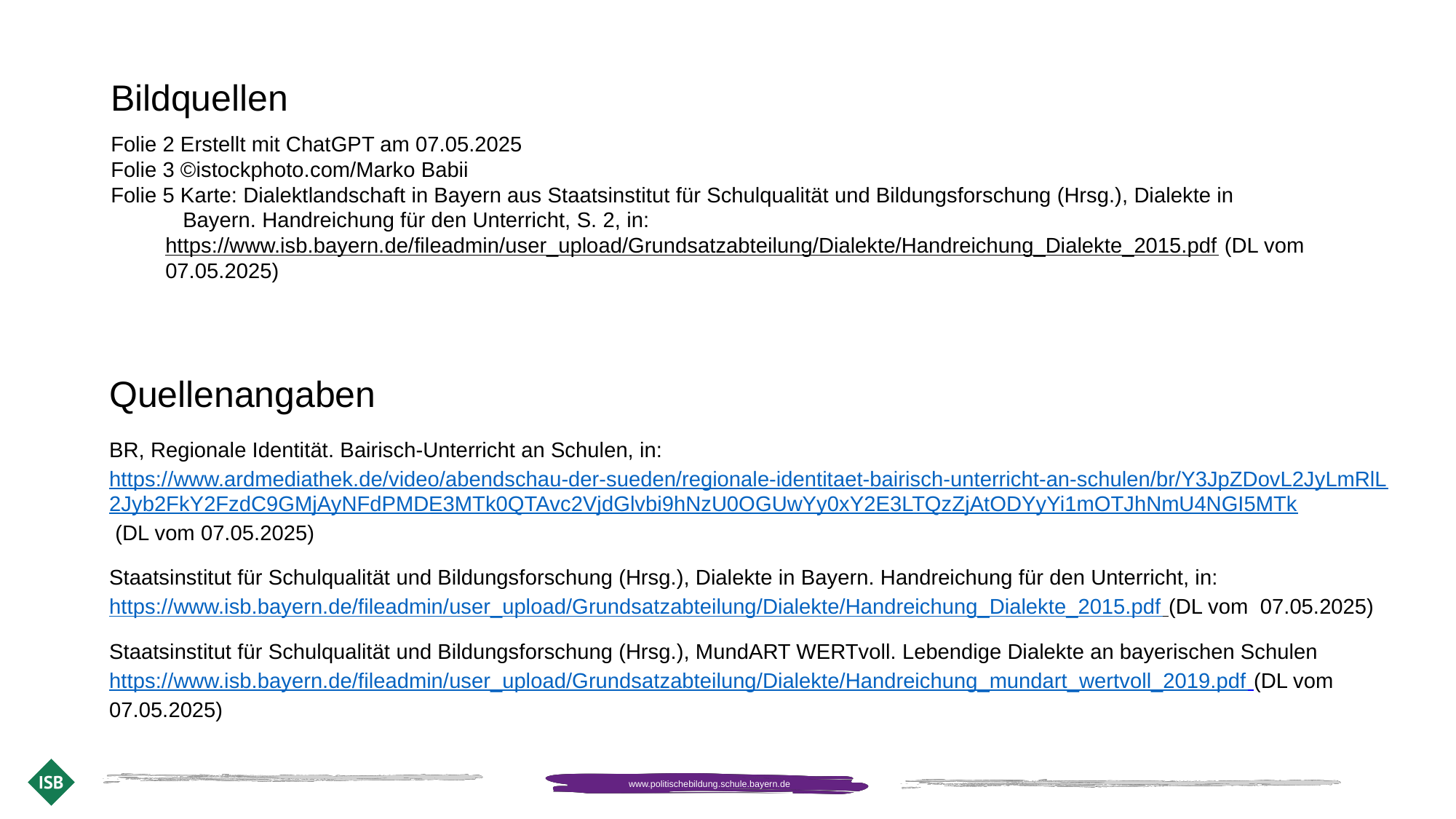

# Bildquellen
Folie 2 Erstellt mit ChatGPT am 07.05.2025
Folie 3 ©istockphoto.com/Marko Babii
Folie 5 Karte: Dialektlandschaft in Bayern aus Staatsinstitut für Schulqualität und Bildungsforschung (Hrsg.), Dialekte in
            Bayern. Handreichung für den Unterricht, S. 2, in:
https://www.isb.bayern.de/fileadmin/user_upload/Grundsatzabteilung/Dialekte/Handreichung_Dialekte_2015.pdf (DL vom 07.05.2025)
Quellenangaben
BR, Regionale Identität. Bairisch-Unterricht an Schulen, in: https://www.ardmediathek.de/video/abendschau-der-sueden/regionale-identitaet-bairisch-unterricht-an-schulen/br/Y3JpZDovL2JyLmRlL2Jyb2FkY2FzdC9GMjAyNFdPMDE3MTk0QTAvc2VjdGlvbi9hNzU0OGUwYy0xY2E3LTQzZjAtODYyYi1mOTJhNmU4NGI5MTk (DL vom 07.05.2025)
Staatsinstitut für Schulqualität und Bildungsforschung (Hrsg.), Dialekte in Bayern. Handreichung für den Unterricht, in: https://www.isb.bayern.de/fileadmin/user_upload/Grundsatzabteilung/Dialekte/Handreichung_Dialekte_2015.pdf (DL vom  07.05.2025)
Staatsinstitut für Schulqualität und Bildungsforschung (Hrsg.), MundART WERTvoll. Lebendige Dialekte an bayerischen Schulen https://www.isb.bayern.de/fileadmin/user_upload/Grundsatzabteilung/Dialekte/Handreichung_mundart_wertvoll_2019.pdf (DL vom 07.05.2025)